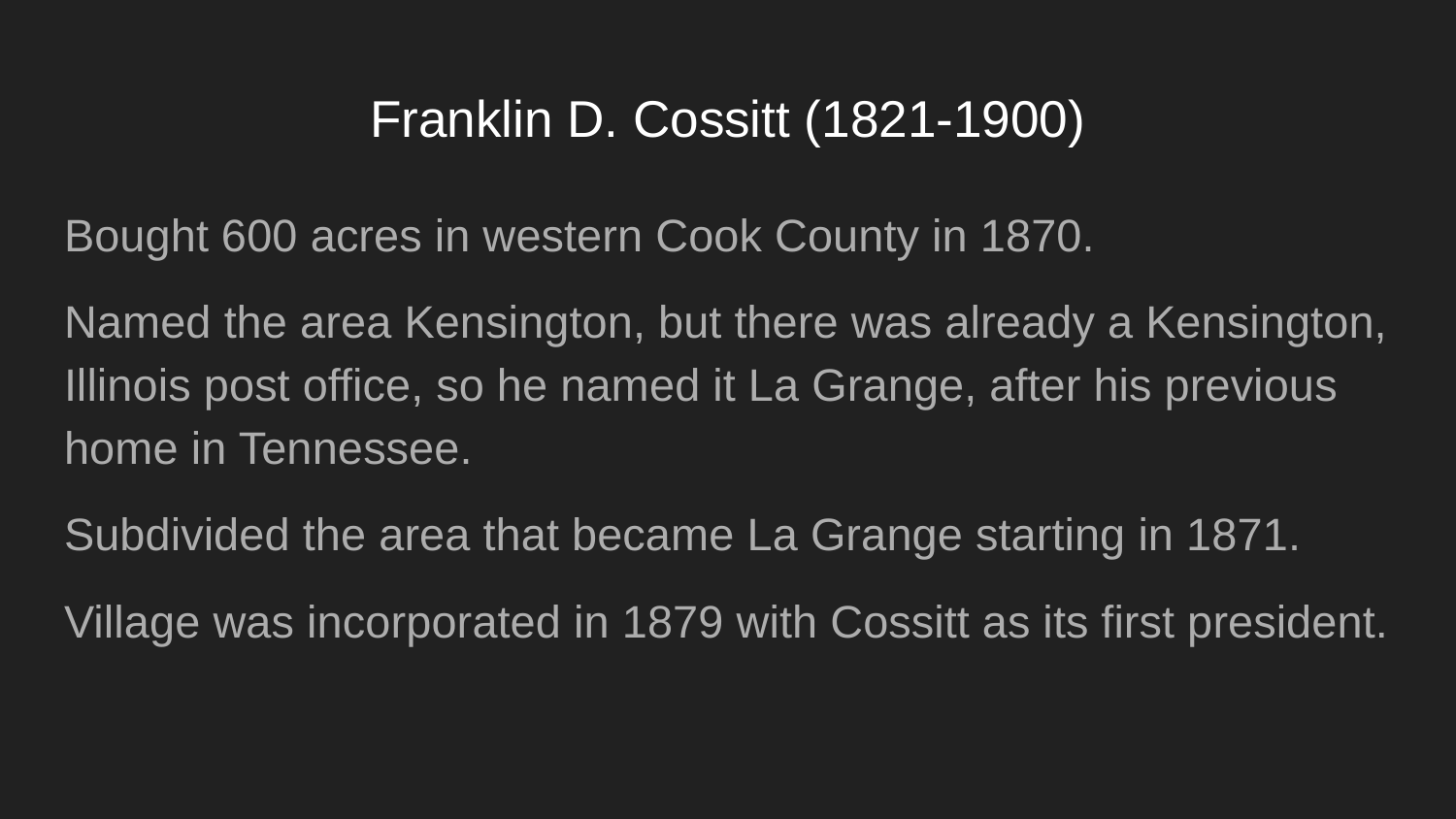

# Franklin D. Cossitt (1821-1900)
Bought 600 acres in western Cook County in 1870.
Named the area Kensington, but there was already a Kensington, Illinois post office, so he named it La Grange, after his previous home in Tennessee.
Subdivided the area that became La Grange starting in 1871.
Village was incorporated in 1879 with Cossitt as its first president.